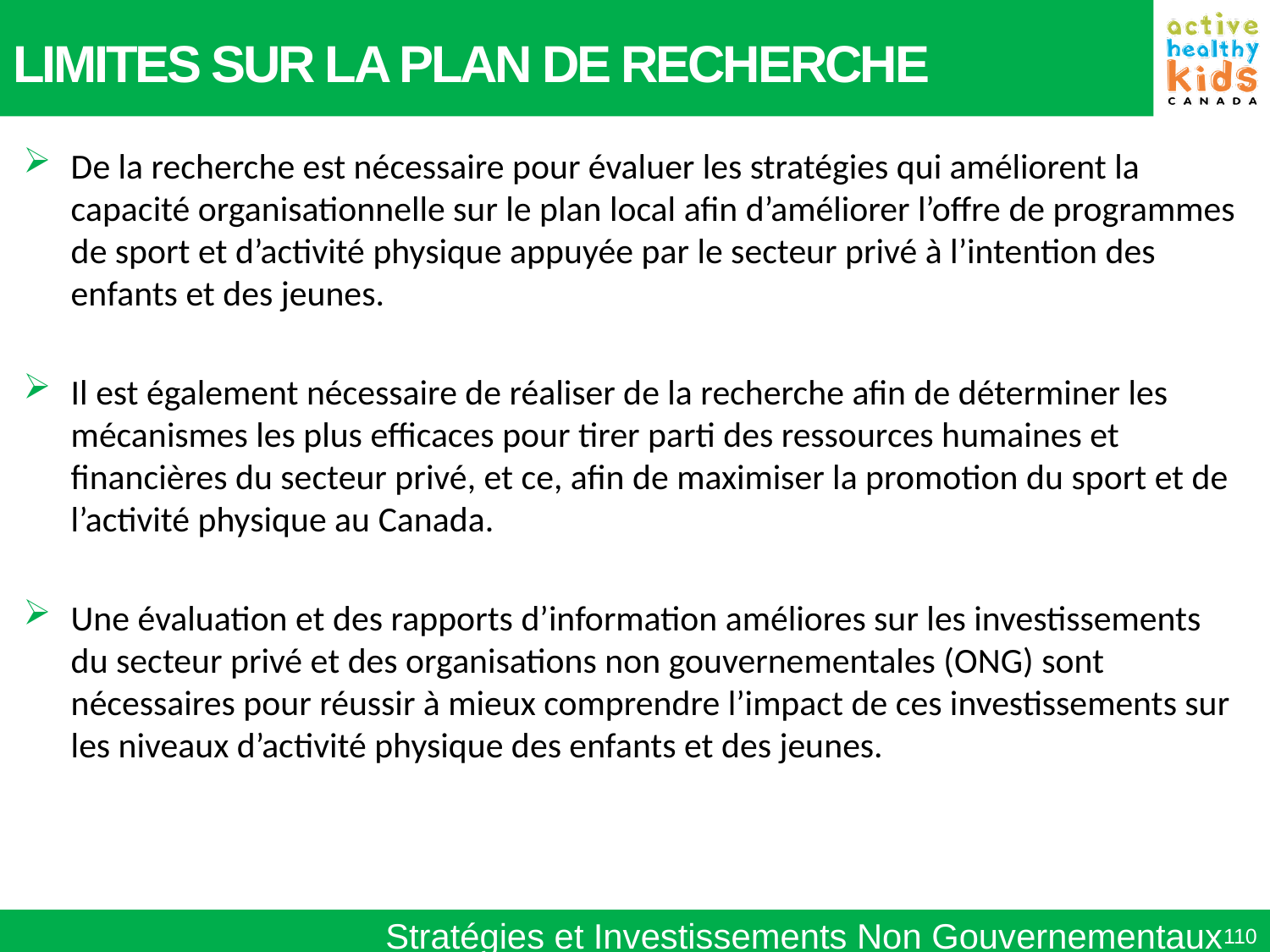

LIMITES SUR LA PLAN DE RECHERCHE
De la recherche est nécessaire pour évaluer les stratégies qui améliorent la capacité organisationnelle sur le plan local afin d’améliorer l’offre de programmes de sport et d’activité physique appuyée par le secteur privé à l’intention des enfants et des jeunes.

Il est également nécessaire de réaliser de la recherche afin de déterminer les mécanismes les plus efficaces pour tirer parti des ressources humaines et financières du secteur privé, et ce, afin de maximiser la promotion du sport et de l’activité physique au Canada.

Une évaluation et des rapports d’information améliores sur les investissements du secteur privé et des organisations non gouvernementales (ONG) sont nécessaires pour réussir à mieux comprendre l’impact de ces investissements sur les niveaux d’activité physique des enfants et des jeunes.
Stratégies et Investissements Non Gouvernementaux